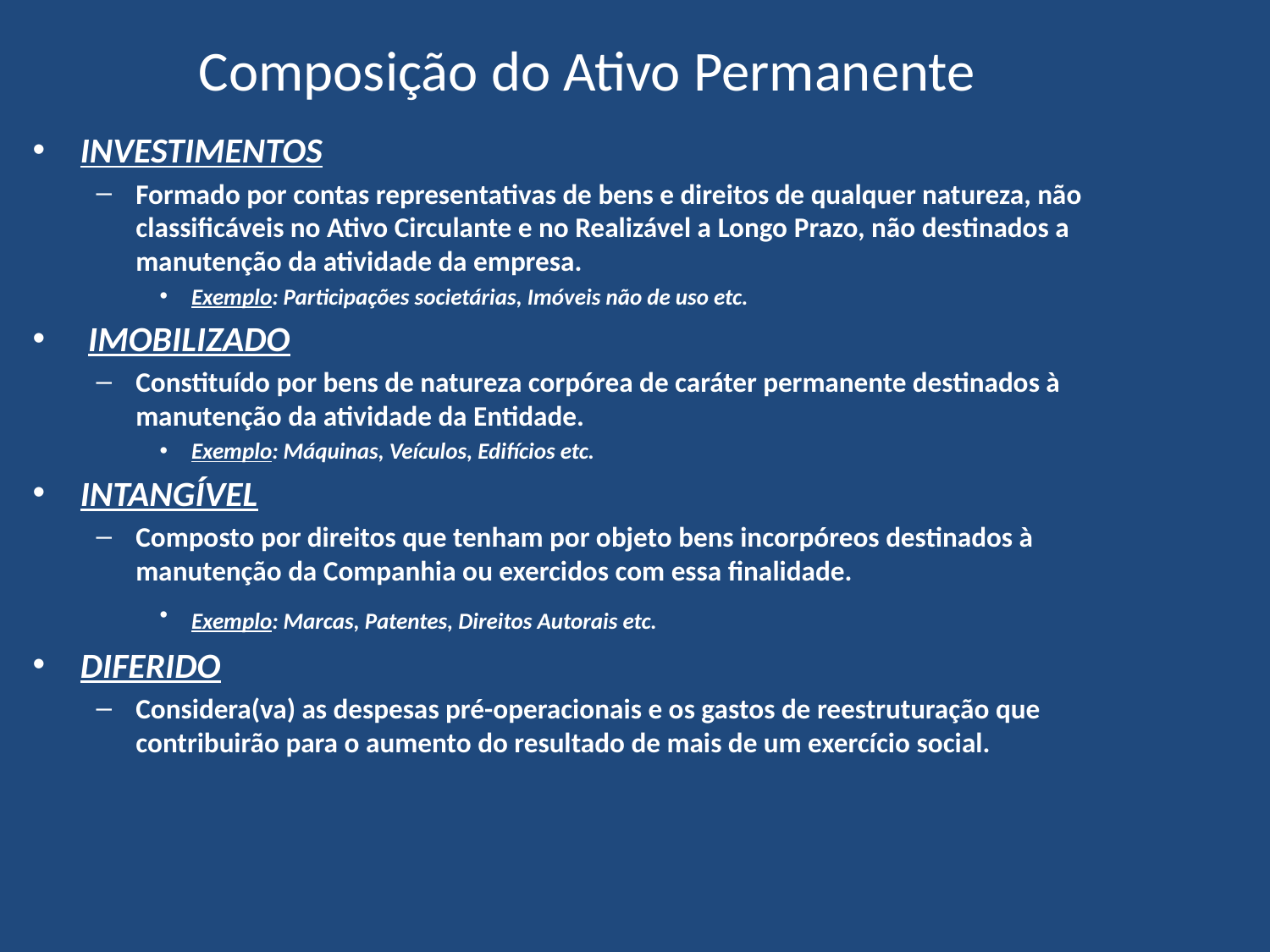

# Composição do Ativo Permanente
INVESTIMENTOS
Formado por contas representativas de bens e direitos de qualquer natureza, não classificáveis no Ativo Circulante e no Realizável a Longo Prazo, não destinados a manutenção da atividade da empresa.
Exemplo: Participações societárias, Imóveis não de uso etc.
 IMOBILIZADO
Constituído por bens de natureza corpórea de caráter permanente destinados à manutenção da atividade da Entidade.
Exemplo: Máquinas, Veículos, Edifícios etc.
INTANGÍVEL
Composto por direitos que tenham por objeto bens incorpóreos destinados à manutenção da Companhia ou exercidos com essa finalidade.
Exemplo: Marcas, Patentes, Direitos Autorais etc.
DIFERIDO
Considera(va) as despesas pré-operacionais e os gastos de reestruturação que contribuirão para o aumento do resultado de mais de um exercício social.